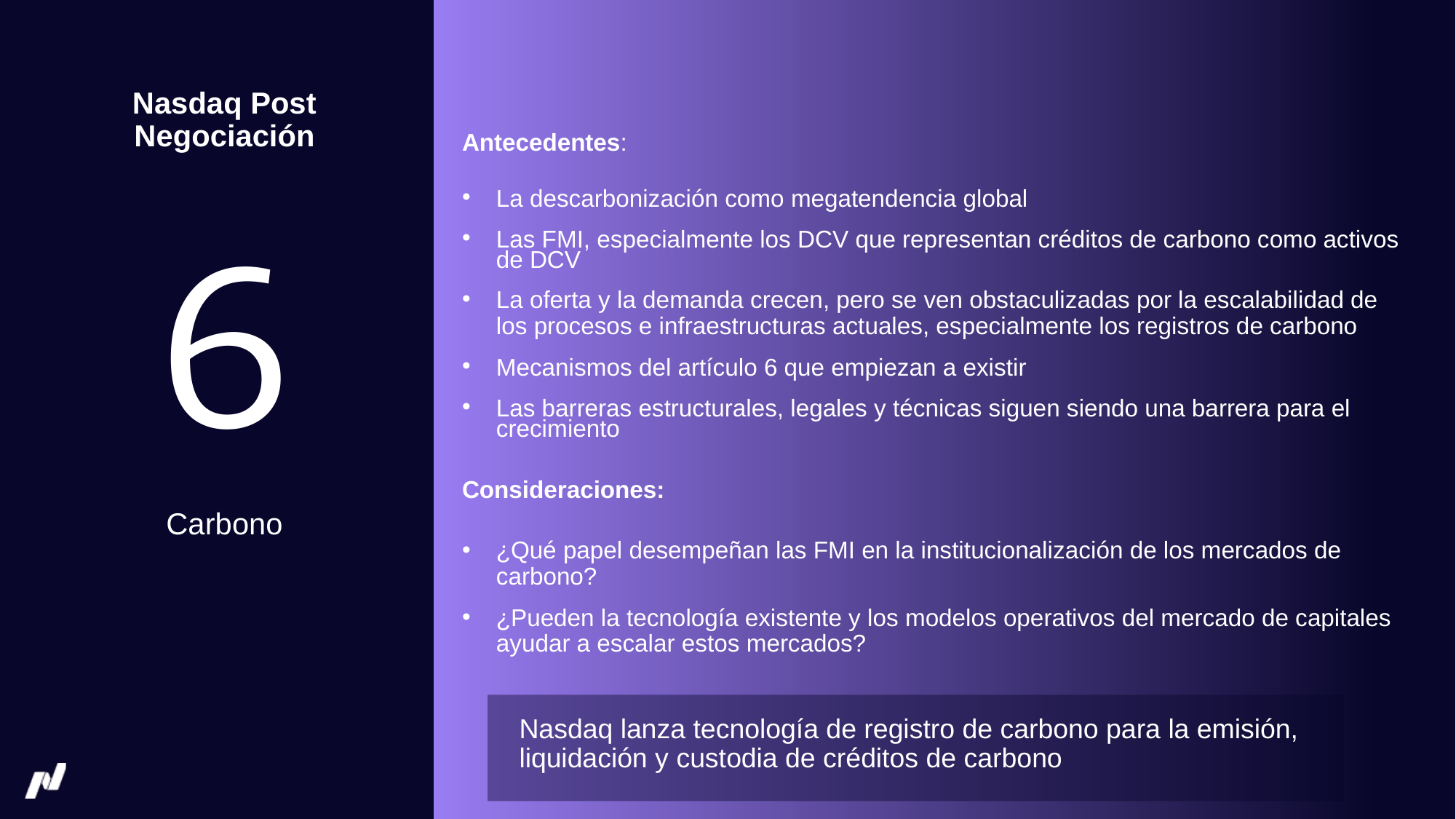

Nasdaq Post Negociación
Antecedentes:

La descarbonización como megatendencia global​

Las FMI, especialmente los DCV que representan créditos de carbono como activos de DCV​
La oferta y la demanda crecen, pero se ven obstaculizadas por la escalabilidad de los procesos e infraestructuras actuales, especialmente los registros de carbono​

Mecanismos del artículo 6 que empiezan a existir​

Las barreras estructurales, legales y técnicas siguen siendo una barrera para el crecimiento

Consideraciones:

¿Qué papel desempeñan las FMI en la institucionalización de los mercados de carbono?​
¿Pueden la tecnología existente y los modelos operativos del mercado de capitales ayudar a escalar estos mercados?​
# 6
Carbono

Nasdaq lanza tecnología de registro de carbono para la emisión, liquidación y custodia de créditos de carbono